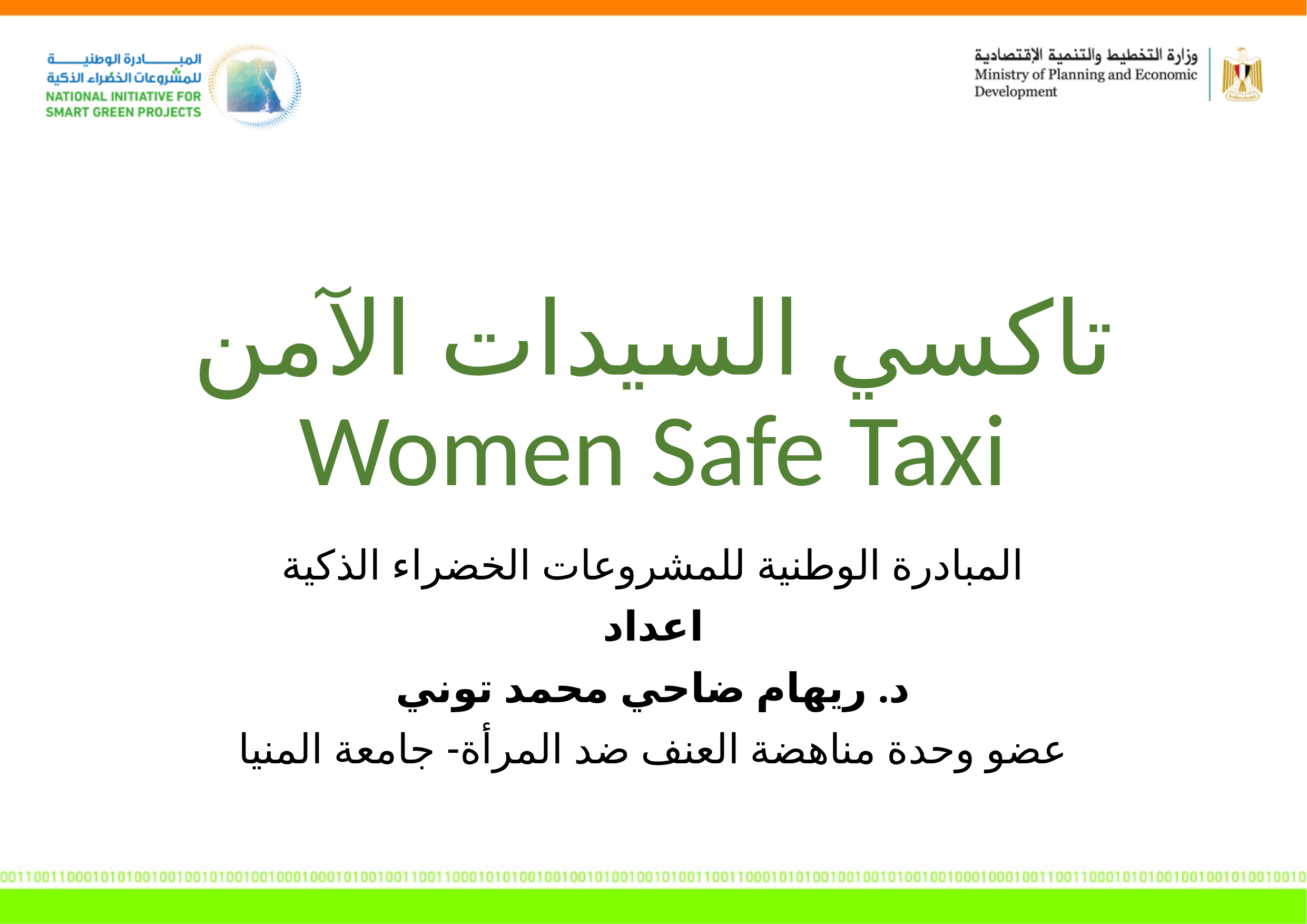

# تاكسي السيدات الآمن Women Safe Taxi
المبادرة الوطنية للمشروعات الخضراء الذكية
اعداد
د. ريهام ضاحي محمد توني
عضو وحدة مناهضة العنف ضد المرأة- جامعة المنيا